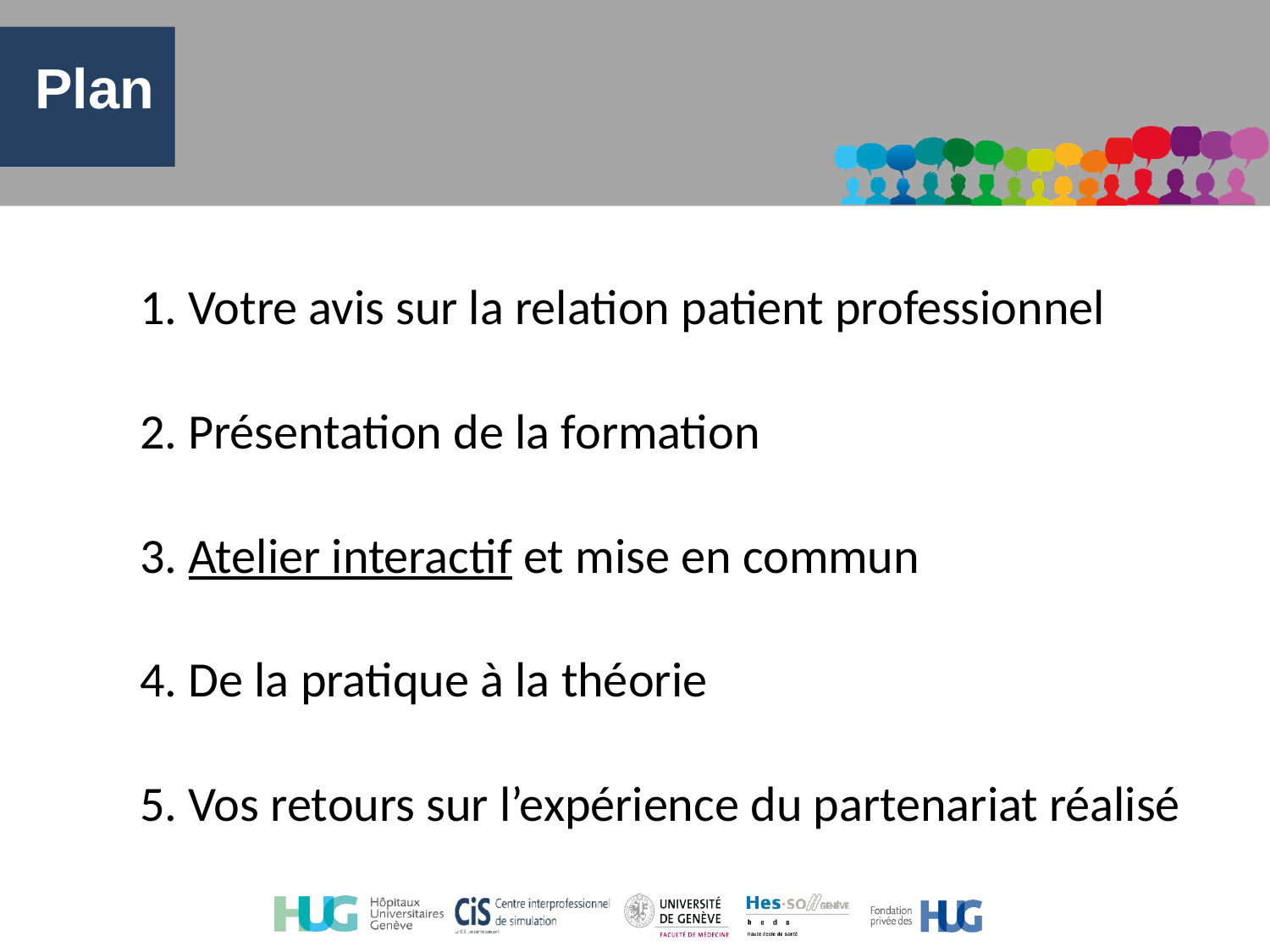

Plan

1. Votre avis sur la relation patient professionnel

2. Présentation de la formation

3. Atelier interactif et mise en commun

4. De la pratique à la théorie

5. Vos retours sur l’expérience du partenariat réalisé